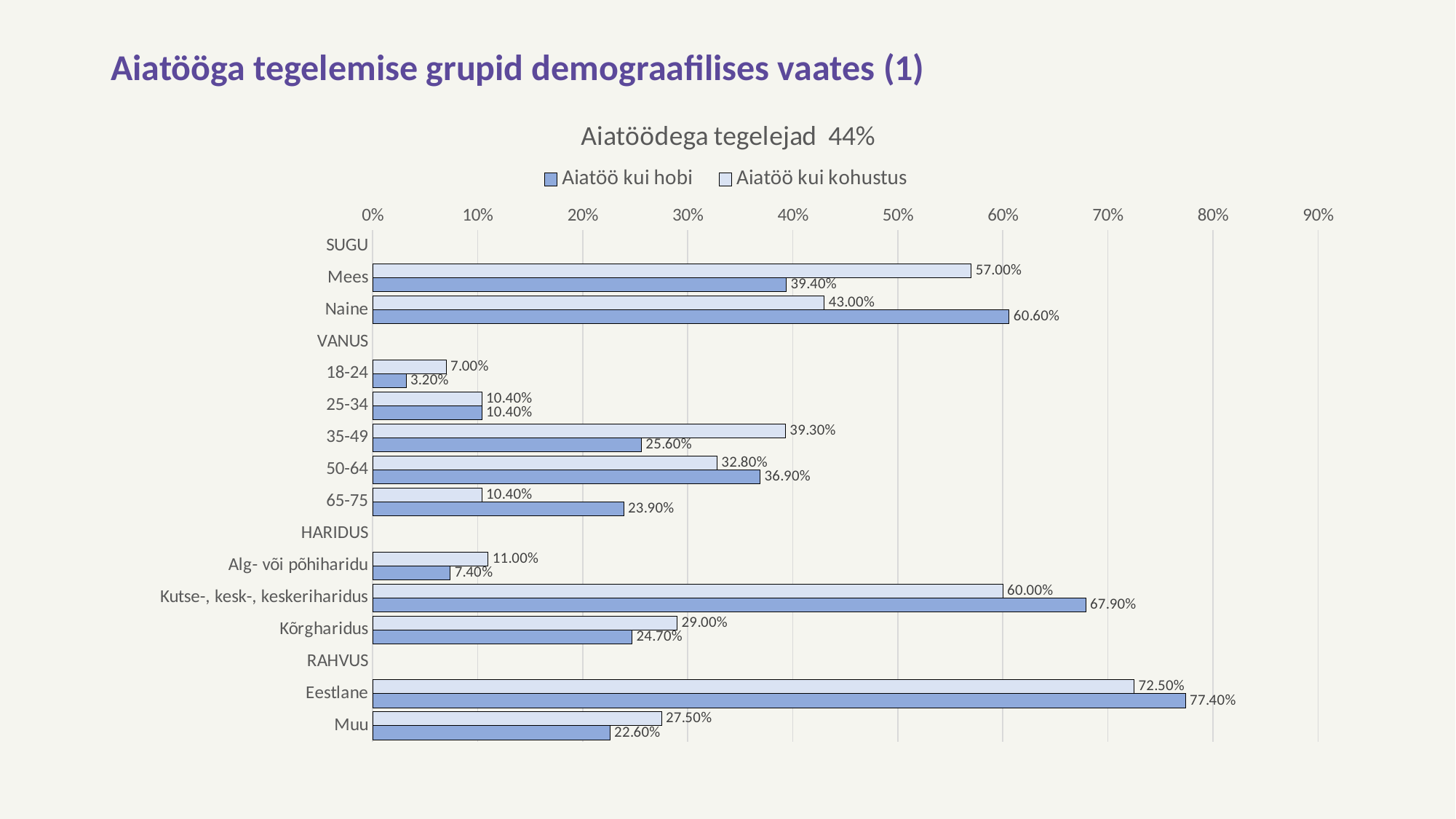

# Aiatööga tegelemise grupid demograafilises vaates (1)

### Chart: Aiatöödega tegelejad  44%

| Category | Aiatöö kui kohustus | Aiatöö kui hobi |
|---|---|---|
| SUGU | None | None |
| Mees | 0.57 | 0.394 |
| Naine | 0.43 | 0.606 |
| VANUS | None | None |
| 18-24 | 0.07 | 0.032 |
| 25-34 | 0.104 | 0.104 |
| 35-49 | 0.393 | 0.256 |
| 50-64 | 0.328 | 0.369 |
| 65-75 | 0.104 | 0.239 |
| HARIDUS | None | None |
| Alg- või põhiharidu | 0.11 | 0.074 |
| Kutse-, kesk-, keskeriharidus | 0.6 | 0.679 |
| Kõrgharidus | 0.29 | 0.247 |
| RAHVUS | None | None |
| Eestlane | 0.725 | 0.774 |
| Muu | 0.275 | 0.226 |